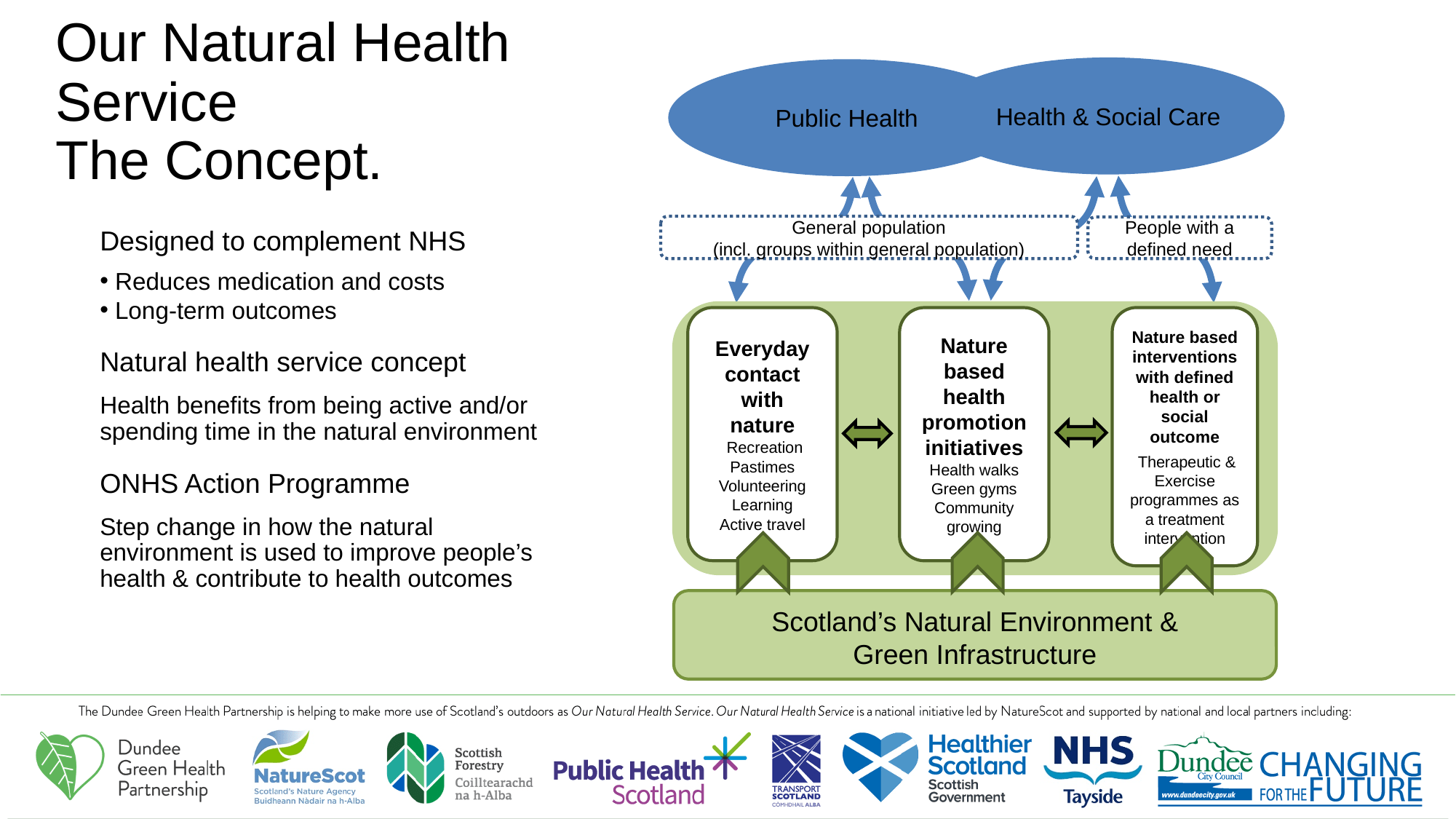

Health & Social Care
Public Health
General population
(incl. groups within general population)
People with a defined need

Everyday contact with nature
 Recreation
Pastimes
Volunteering
Learning
Active travel
Nature based health promotion initiatives
Health walks
Green gyms
Community growing
Nature based interventions with defined health or social outcome

 Therapeutic & Exercise programmes as a treatment intervention

Scotland’s Natural Environment &
Green Infrastructure
# Our Natural Health Service The Concept.
Designed to complement NHS
 Reduces medication and costs
 Long-term outcomes
Natural health service concept
Health benefits from being active and/or spending time in the natural environment
ONHS Action Programme
Step change in how the natural environment is used to improve people’s health & contribute to health outcomes